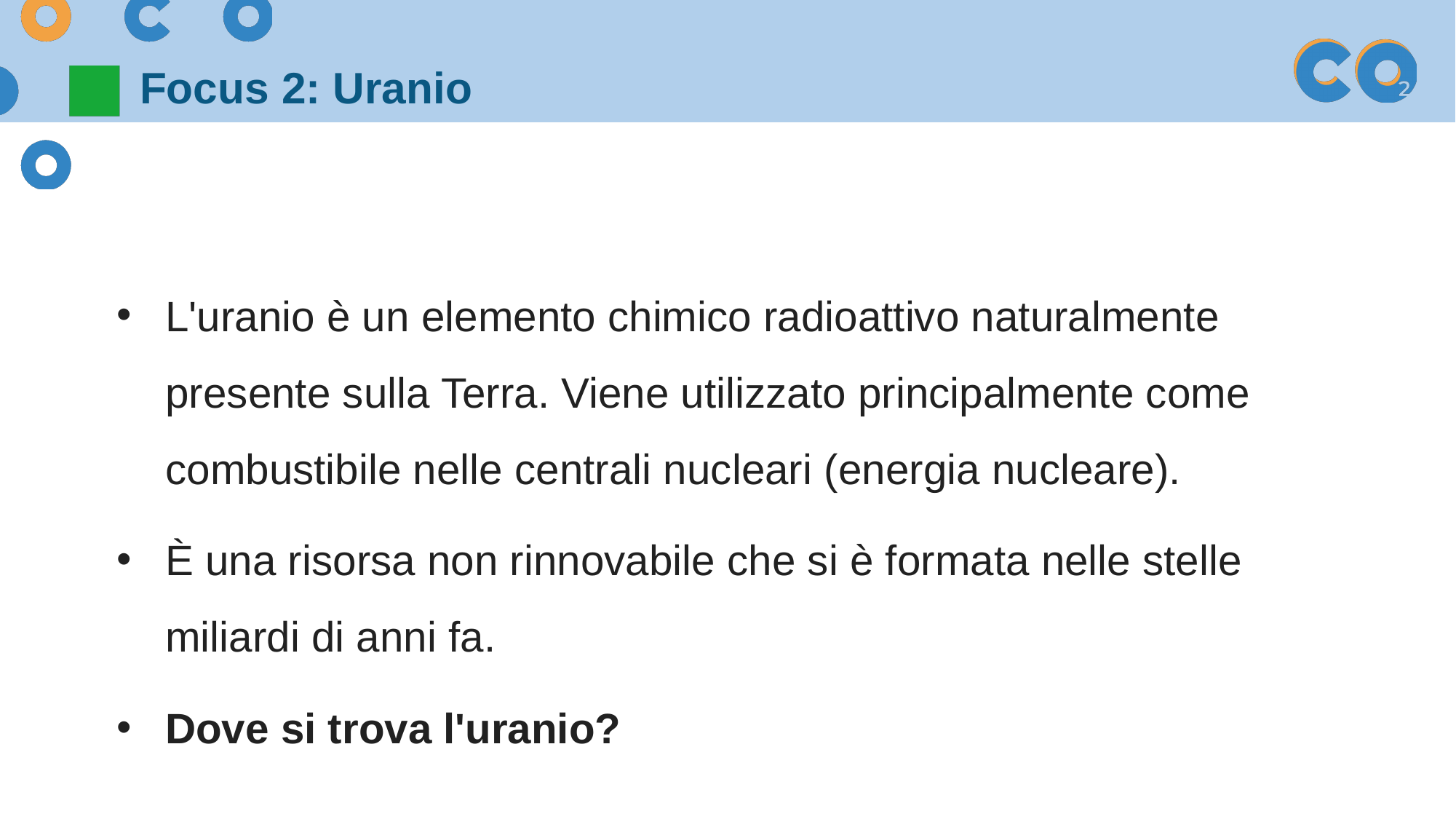

Focus 2: Uranio
L'uranio è un elemento chimico radioattivo naturalmente presente sulla Terra. Viene utilizzato principalmente come combustibile nelle centrali nucleari (energia nucleare).
È una risorsa non rinnovabile che si è formata nelle stelle miliardi di anni fa.
Dove si trova l'uranio?